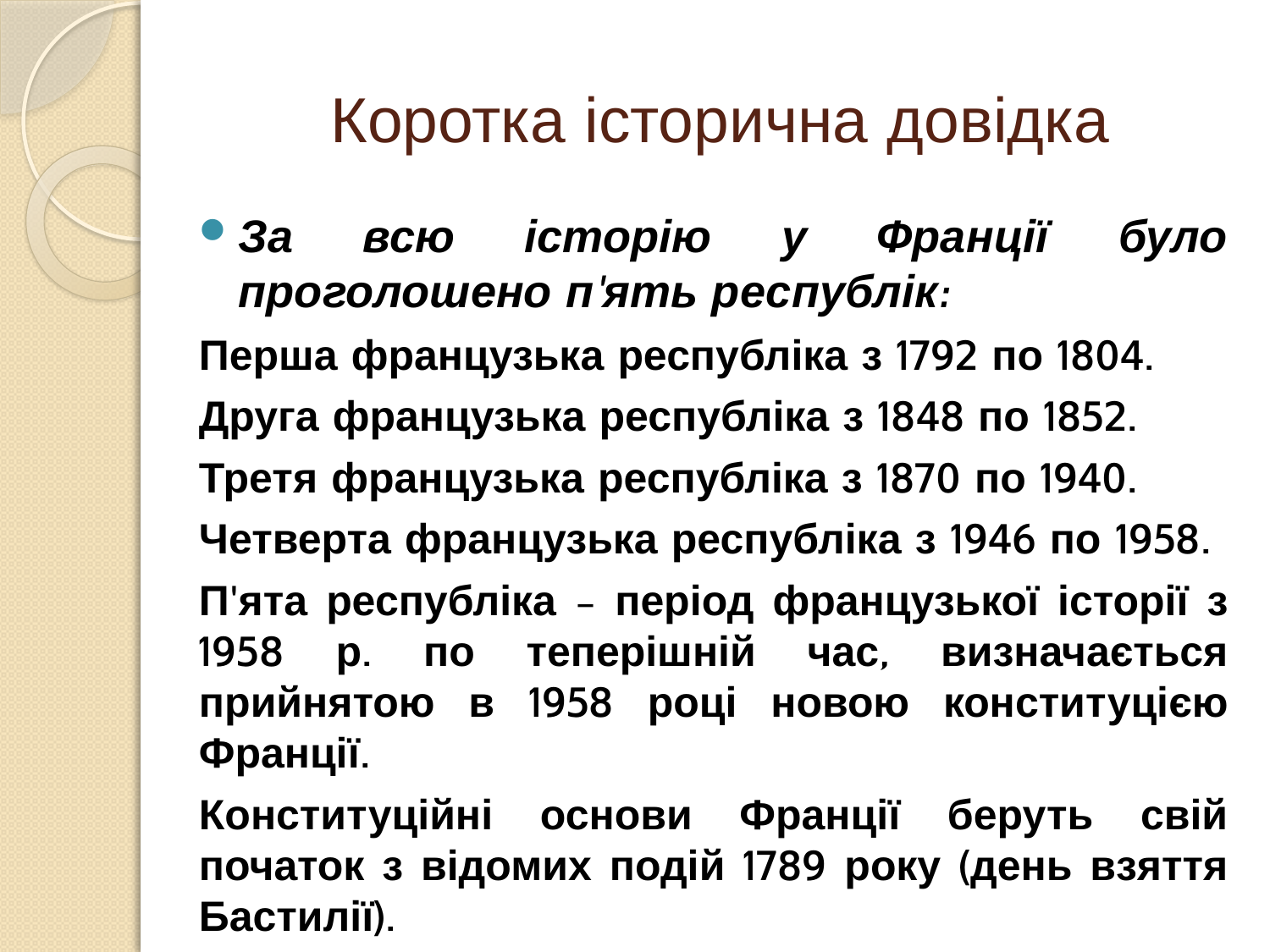

# Коротка історична довідка
За всю історію у Франції було проголошено п'ять республік:
Перша французька республіка з 1792 по 1804.
Друга французька республіка з 1848 по 1852.
Третя французька республіка з 1870 по 1940.
Четверта французька республіка з 1946 по 1958.
П'ята республіка – період французької історії з 1958 р. по теперішній час, визначається прийнятою в 1958 році новою конституцією Франції.
Конституційні основи Франції беруть свій початок з відомих подій 1789 року (день взяття Бастилії).